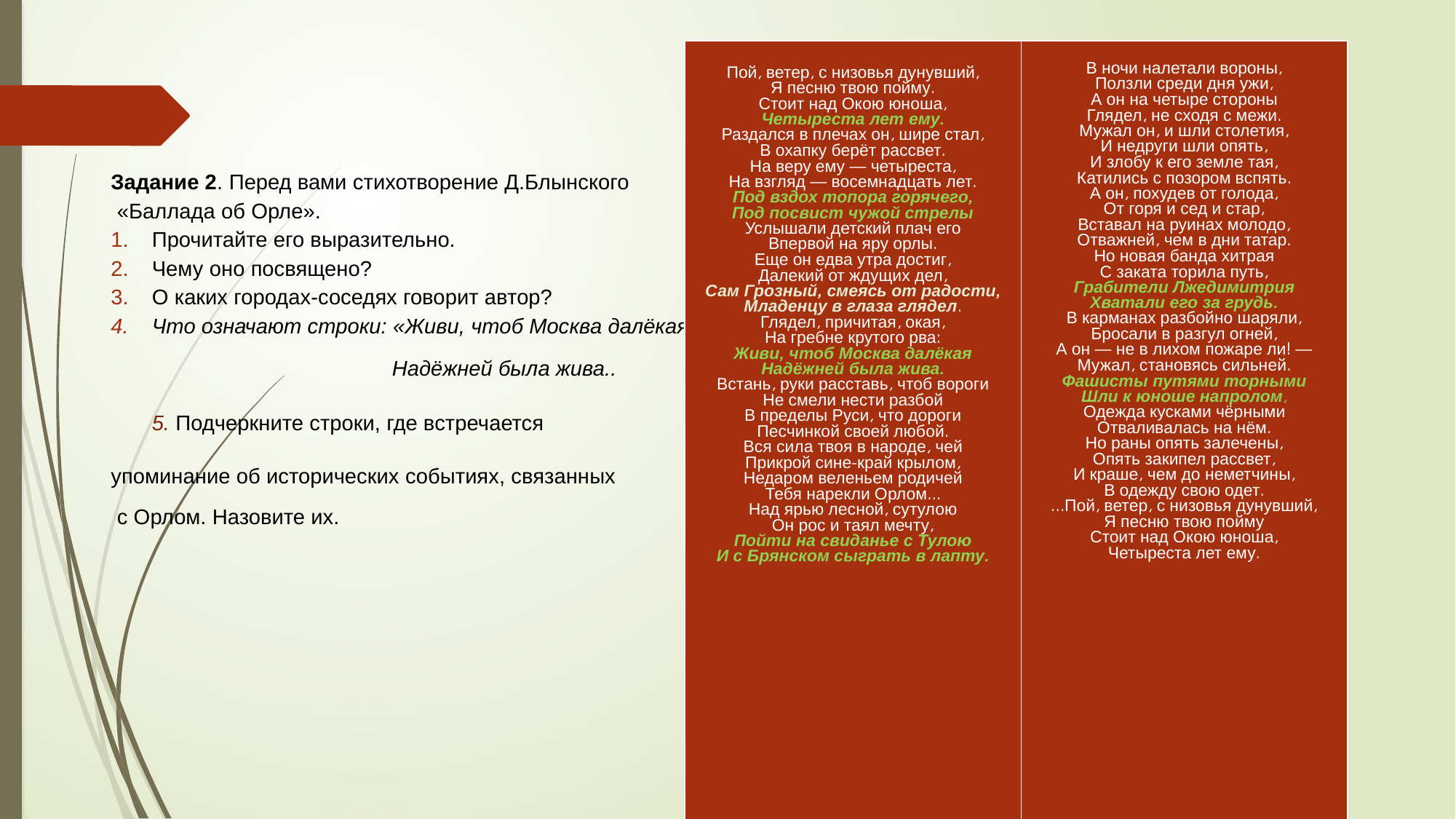

Задание 2. Перед вами стихотворение Д.Блынского
 «Баллада об Орле».
Прочитайте его выразительно.
Чему оно посвящено?
О каких городах-соседях говорит автор?
Что означают строки: «Живи, чтоб Москва далёкая
                                        Надёжней была жива..
5. Подчеркните строки, где встречается
упоминание об исторических событиях, связанных
 с Орлом. Назовите их.

| Пой, ветер, с низовья дунувший, Я песню твою пойму. Стоит над Окою юноша, Четыреста лет ему. Раздался в плечах он, шире стал, В охапку берёт рассвет. На веру ему — четыреста, На взгляд — восемнадцать лет. Под вздох топора горячего, Под посвист чужой стрелы Услышали детский плач его Впервой на яру орлы. Еще он едва утра достиг, Далекий от ждущих дел, Сам Грозный, смеясь от радости, Младенцу в глаза глядел. Глядел, причитая, окая, На гребне крутого рва: Живи, чтоб Москва далёкая Надёжней была жива. Встань, руки расставь, чтоб вороги Не смели нести разбой В пределы Руси, что дороги Песчинкой своей любой. Вся сила твоя в народе, чей Прикрой сине-край крылом, Недаром веленьем родичей Тебя нарекли Орлом... Над ярью лесной, сутулою Он рос и таял мечту, Пойти на свиданье с Тулою И с Брянском сыграть в лапту. | В ночи налетали вороны, Ползли среди дня ужи, А он на четыре стороны Глядел, не сходя с межи. Мужал он, и шли столетия, И недруги шли опять, И злобу к его земле тая, Катились с позором вспять. А он, похудев от голода, От горя и сед и стар, Вставал на руинах молодо, Отважней, чем в дни татар. Но новая банда хитрая С заката торила путь, Грабители Лжедимитрия Хватали его за грудь. В карманах разбойно шаряли, Бросали в разгул огней, А он — не в лихом пожаре ли! — Мужал, становясь сильней. Фашисты путями торными Шли к юноше напролом, Одежда кусками чёрными Отваливалась на нём. Но раны опять залечены, Опять закипел рассвет, И краше, чем до неметчины, В одежду свою одет. …Пой, ветер, с низовья дунувший, Я песню твою пойму Стоит над Окою юноша, Четыреста лет ему. |
| --- | --- |